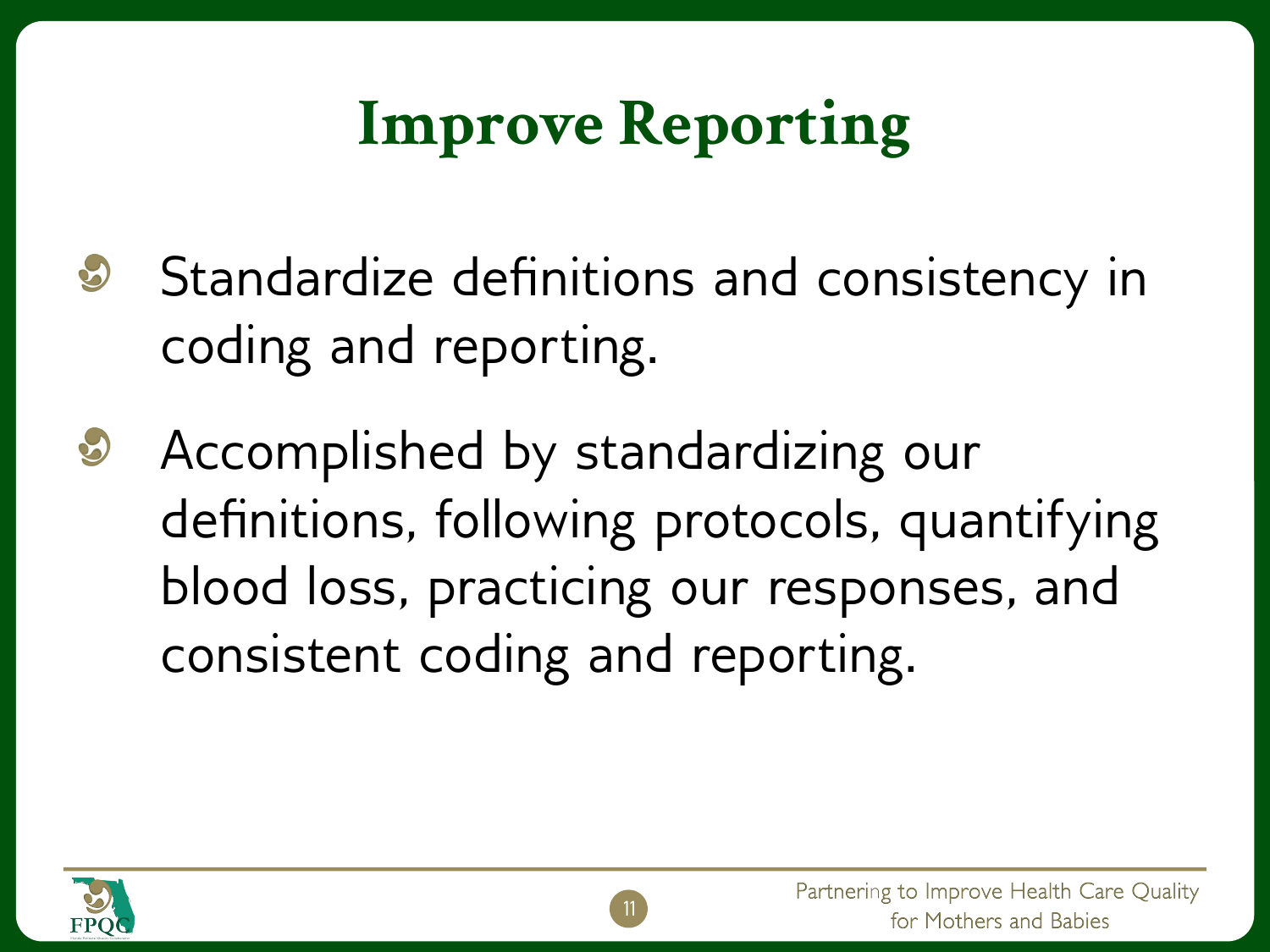

# Improve Reporting
Standardize definitions and consistency in coding and reporting.
Accomplished by standardizing our definitions, following protocols, quantifying blood loss, practicing our responses, and consistent coding and reporting.

11